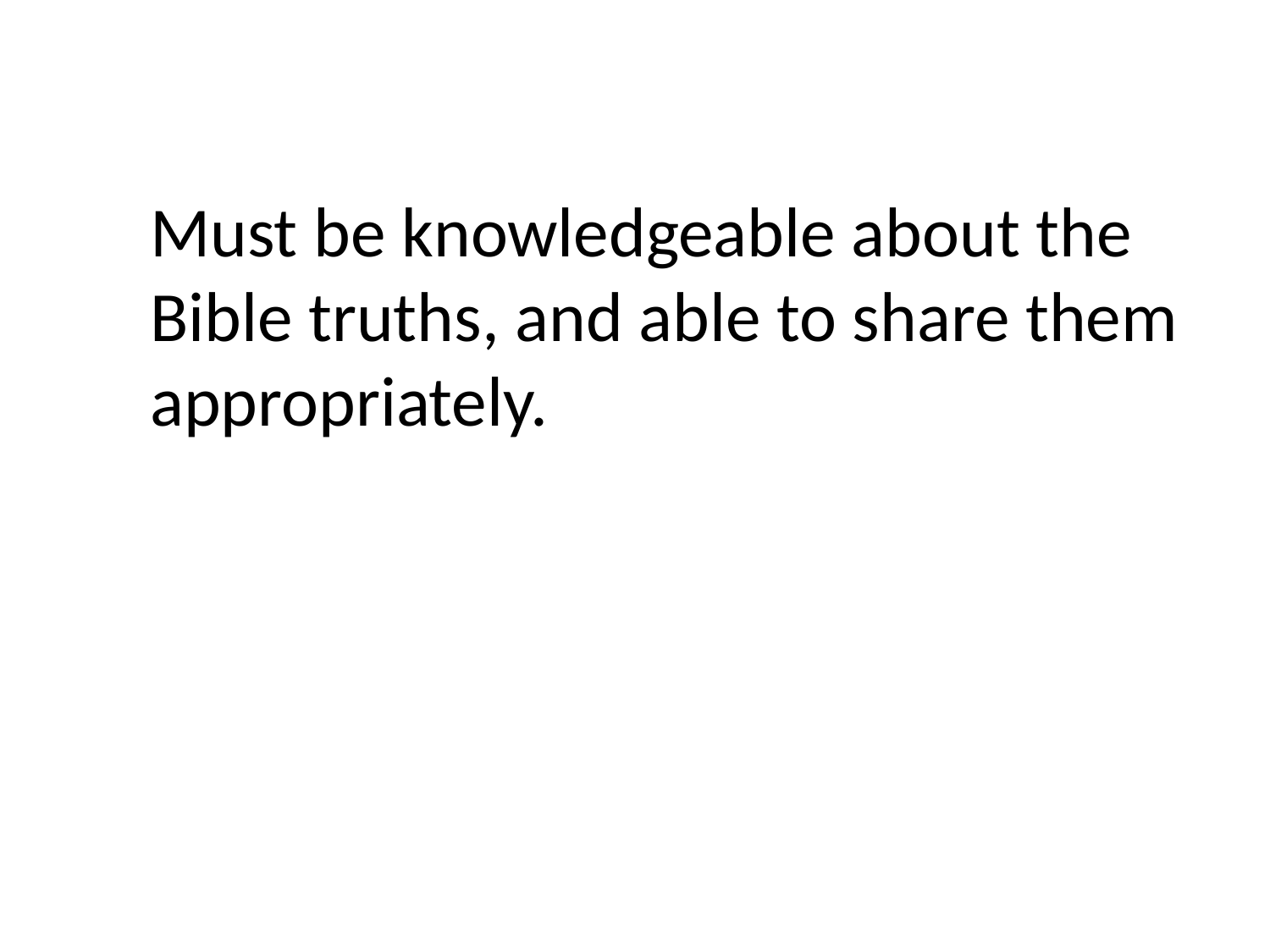

Must be knowledgeable about the
Bible truths, and able to share them appropriately.